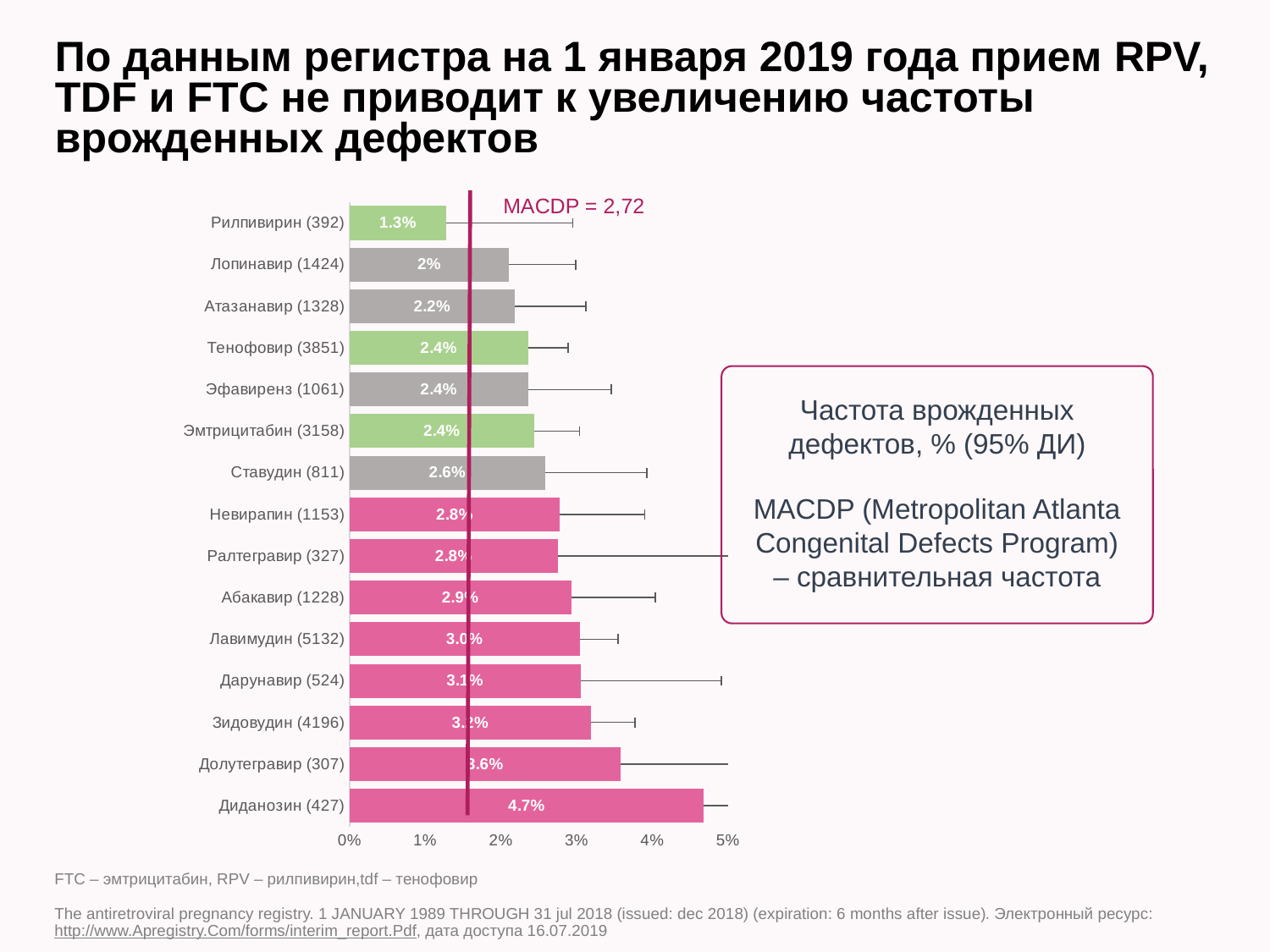

# По данным регистра на 1 января 2019 года прием RPV, TDF и FTC не приводит к увеличению частоты врожденных дефектов

### Chart

| Category |  |
|---|---|
| Диданозин (427) | 0.0468 |
| Долутегравир (307) | 0.0358 |
| Зидовудин (4196) | 0.0319 |
| Дарунавир (524) | 0.0305 |
| Лавимудин (5132) | 0.0304 |
| Абакавир (1228) | 0.0293 |
| Ралтегравир (327) | 0.0275 |
| Невирапин (1153) | 0.0278 |
| Ставудин (811) | 0.0259 |
| Эмтрицитабин (3158) | 0.0244 |
| Эфавиренз (1061) | 0.0236 |
| Тенофовир (3851) | 0.0236 |
| Атазанавир (1328) | 0.0218 |
| Лопинавир (1424) | 0.0211 |
| Рилпивирин (392) | 0.0128 |
MACDP = 2,72

Частота врожденных дефектов, % (95% ДИ)
MACDP (Metropolitan Atlanta Congenital Defects Program) – сравнительная частота
FTC – эмтрицитабин, RPV – рилпивирин,tdf – тенофовир
The antiretroviral pregnancy registry. 1 JANUARY 1989 THROUGH 31 jul 2018 (issued: dec 2018) (expiration: 6 months after issue). Электронный ресурс: http://www.Apregistry.Com/forms/interim_report.Pdf, дата доступа 16.07.2019